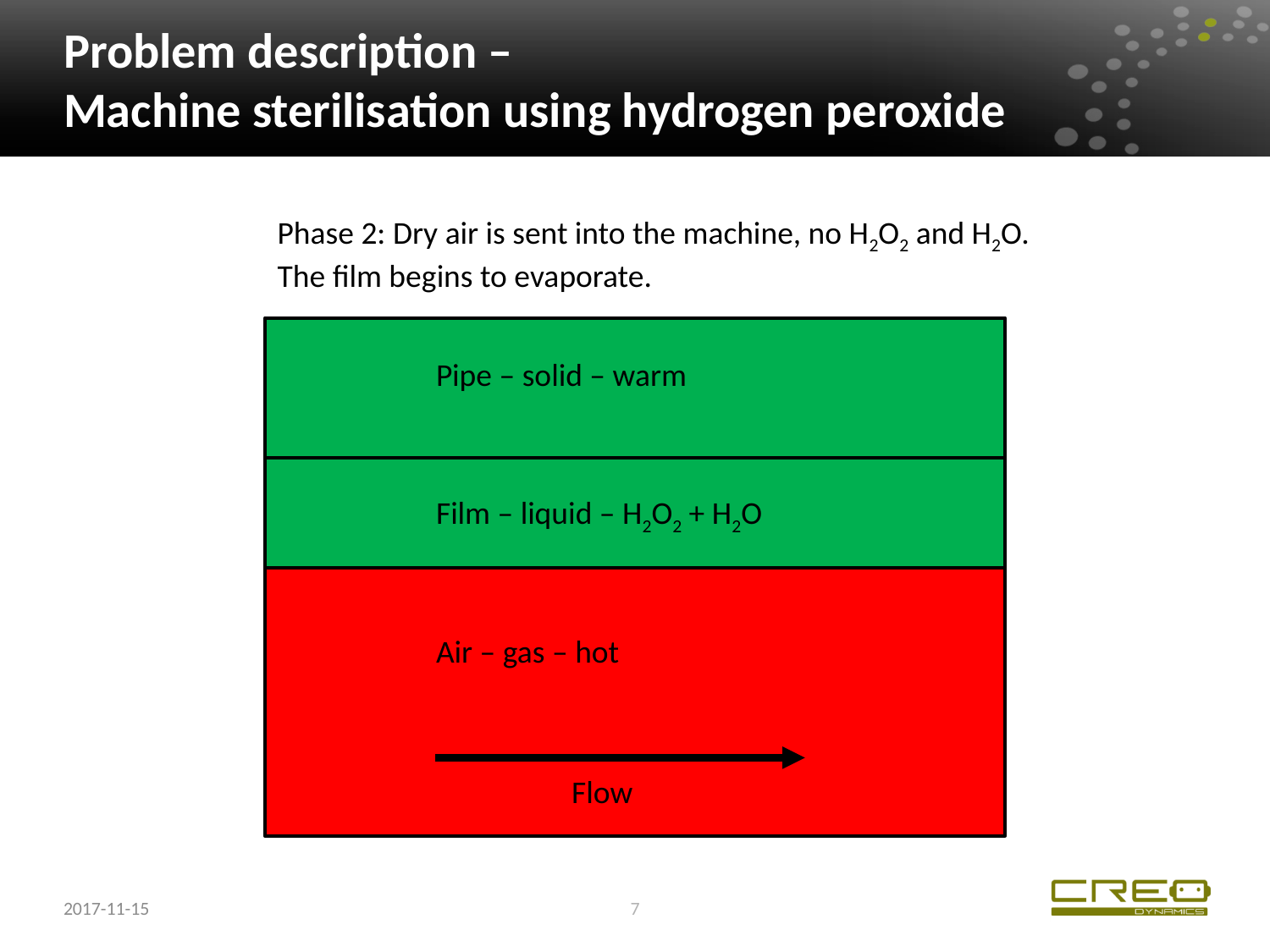

# Problem description – Machine sterilisation using hydrogen peroxide
Phase 2: Dry air is sent into the machine, no H2O2 and H2O.
The film begins to evaporate.

Pipe – solid – warm

Film – liquid – H2O2 + H2O

Air – gas – hot
Flow

2017-11-15
7